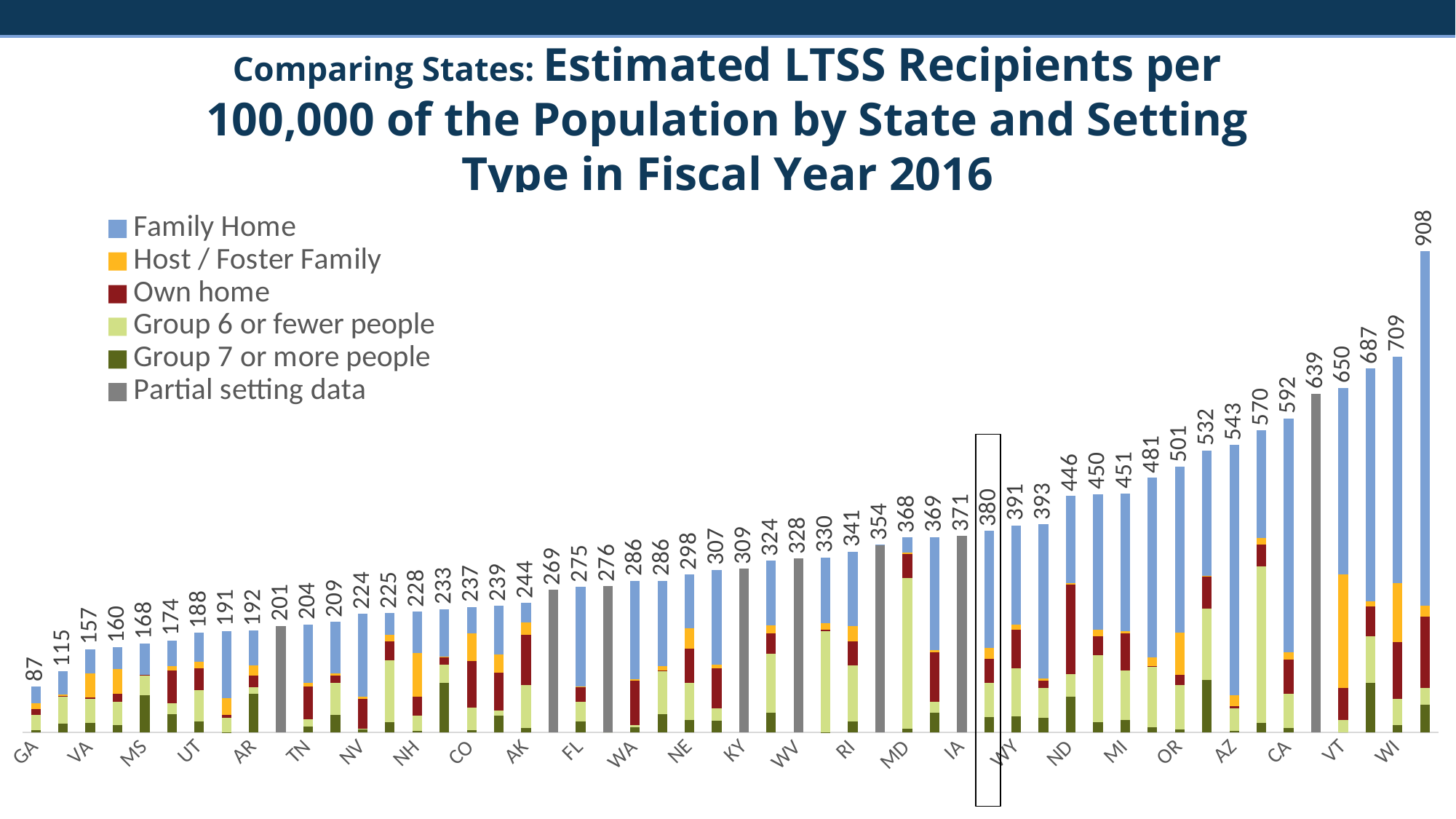

# Comparing States: Estimated LTSS Recipients per 100,000 of the Population by State and Setting Type in Fiscal Year 2016

### Chart

| Category | Group 7 or more people | Group 6 or fewer people | Own home | Host / Foster Family | Family Home | LTSS Total | Partial setting data |
|---|---|---|---|---|---|---|---|
| GA | 4.1851649271076266 | 28.519768775084078 | 11.105322980133304 | 11.667863358166258 | 31.754434442756715 | 87.23255448324798 | 0.0 |
| AL | 16.34692492751835 | 51.7549811856147 | 1.1309193346081878 | 2.2824008389365247 | 43.81798367363724 | 115.18927477227396 | 0.0 |
| VA | 18.13333265212235 | 45.764939871454025 | 2.734251661473966 | 44.38998132149474 | 46.018644267677054 | 157.02926172352008 | 0.0 |
| TX | 14.048673981289992 | 44.370539246351875 | 13.975725736395846 | 46.90876614655719 | 41.04427311798226 | 160.18607885639943 | 0.0 |
| MS | 70.82895934705645 | 36.4742862498969 | 1.5056582637551919 | 0.0 | 58.72067228645248 | 167.52957614716104 | 0.0 |
| OK | 34.73885075318059 | 20.083796326857158 | 62.46876243290215 | 8.283291632269767 | 48.29796197892679 | 173.87266312413647 | 0.0 |
| UT | 20.29265196561261 | 59.577118031080516 | 41.3277718366147 | 12.027987521044881 | 55.09277117949985 | 188.31830053385255 | 0.0 |
| HI | 0.4900049490499854 | 27.510277853806322 | 5.0400509045141355 | 31.64031956722763 | 126.77128038993195 | 191.45193366453 | 0.0 |
| AR | 73.32181832180731 | 11.945535659522209 | 21.38376734461129 | 19.242044167686217 | 66.0253098136433 | 191.91847530727034 | 0.0 |
| NC | 36.141643909039864 | 42.725590974117544 | 30.866958051787698 | 15.679838782479738 | 75.62984463654902 | 200.98975947426743 | 200.98975947426743 |
| TN | 11.606938543665995 | 12.764625419135271 | 62.74061469264015 | 6.540179101677083 | 110.19074169239389 | 203.84309944951238 | 0.0 |
| MT | 32.80512604074742 | 60.62233818056248 | 13.716763227563979 | 4.508306795073476 | 97.26432106818095 | 208.9168553121283 | 0.0 |
| NV | 6.5304834122320035 | 0.8843362954064171 | 55.84923834835911 | 4.251616804838544 | 156.28943374586487 | 223.80510860670094 | 0.0 |
| CT | 18.761610668897557 | 117.85423095291088 | 35.62189566643143 | 11.463875371457524 | 41.297912008884786 | 224.99952466858218 | 0.0 |
| NH | 3.1465505939114244 | 28.76846257290445 | 35.21139950329451 | 82.85916563966751 | 78.43901123393479 | 227.90016444472747 | 0.0 |
| IL | 93.01225422974535 | 34.894242012620516 | 13.13123367432619 | 2.1325560934509515 | 89.65328309354055 | 232.82356910368355 | 0.0 |
| CO | 3.790240851757363 | 42.8658191567797 | 87.84334393096708 | 51.872153371193626 | 50.265813200686935 | 236.63737051138472 | 0.0 |
| ID | 31.5862074810386 | 10.06214024998794 | 71.65179367135237 | 33.21173520919235 | 92.32743562626996 | 238.8393122378412 | 0.0 |
| AK | 7.878361640890202 | 81.21792435144832 | 95.02705238214624 | 22.91432468789342 | 37.33687022674398 | 244.37453328912216 | 0.0 |
| ME | 12.200110423780856 | 148.29810246579532 | 47.24070000352991 | 51.371444836906925 | 10.21420540616863 | 269.3245631361816 | 269.3245631361816 |
| FL | 20.53805673194093 | 36.9466494690089 | 27.856965398417916 | 1.261374260464761 | 188.8034695942581 | 275.0814690100478 | 0.0 |
| NM | 0.0 | 85.91961134350305 | 60.687979707220364 | 83.13250985696884 | 46.27549537124913 | 276.01559627894136 | 276.01559627894136 |
| WA | 9.98151523310482 | 4.165027028146553 | 83.54829857299671 | 2.7854006586169047 | 185.67508232711307 | 286.15532381997804 | 0.0 |
| NJ | 35.1166737790695 | 81.2569197791395 | 0.9726681371471018 | 7.401221917142315 | 161.73123301114913 | 286.47871662364753 | 0.0 |
| NE | 23.0033774806837 | 71.11779815834403 | 63.97093831733361 | 38.85447974847886 | 101.09505661952393 | 298.0416503243641 | 0.0 |
| MO | 22.320695880518628 | 23.797800754964715 | 74.80715575250288 | 6.794682422451994 | 179.25488265222387 | 306.97521746266204 | 0.0 |
| KY | 7.39791197646309 | 62.55967623568329 | 35.77155869738787 | 31.260043444022887 | 172.05243378262375 | 309.0416241361809 | 309.0416241361809 |
| MA | 37.5697212278653 | 111.00602596522117 | 38.06641407479603 | 15.53191904787281 | 121.75967540931671 | 323.880149370671 | 0.0 |
| WV | 30.173438021663728 | 38.178938572044856 | 134.39994058222862 | 11.686951354976403 | 113.42896244993453 | 327.8682309808481 | 327.8682309808481 |
| DC | 0.14680623045642058 | 191.58213074562883 | 1.6148685350206262 | 12.184917127882906 | 124.49168342704465 | 330.02040606603344 | 0.0 |
| RI | 20.16232088191695 | 106.20715506812591 | 45.43621607192553 | 29.53354044675159 | 139.716364421171 | 341.055596889891 | 0.0 |
| KS | 23.641158718114408 | 47.56969230672764 | 45.18483192456621 | 20.19038093468256 | 217.32797187974086 | 353.84435134733815 | 353.84435134733815 |
| MD | 7.163696447421543 | 284.38711418882275 | 44.494699280156546 | 3.540295460094637 | 28.721270211471985 | 368.30707558796746 | 0.0 |
| IN | 36.710094130108715 | 21.75468822576874 | 93.16976662179543 | 3.52778727985439 | 213.70249868348708 | 368.86483494101435 | 0.0 |
| IA | 56.54308145669844 | 24.230378655663444 | 49.90912229647063 | 0.06380210119459864 | 240.05065118086193 | 370.797035690889 | 370.797035690889 |
| Est. US | 28.814954003635552 | 65.05010971287325 | 45.484909521296686 | 19.728924620990917 | 221.24706073317438 | 380.252320352106 | None |
| WY | 30.51091470589816 | 90.61615071188892 | 73.09978975270751 | 9.906046274899616 | 186.50694021017898 | 390.6056522533693 | 0.0 |
| SC | 27.033351213480298 | 56.81869910016869 | 13.908152576061973 | 3.4669597725835644 | 291.4060315827941 | 392.63319424508865 | 0.0 |
| ND | 67.94625517183147 | 42.482901291902394 | 168.34839145486785 | 2.374820569112556 | 165.18196402938446 | 446.33433251709874 | 0.0 |
| PA | 19.19916701738528 | 126.42559386960461 | 36.33383543643272 | 12.429378796230699 | 255.4241253694885 | 449.8121004891418 | 0.0 |
| MI | 23.900730257516464 | 92.68688435518582 | 70.30408025543144 | 4.77423123797629 | 259.661774926221 | 451.0742020285447 | 0.0 |
| DE | 10.503484530993157 | 113.1225283987963 | 1.8906272155787682 | 16.07033133241953 | 339.3675851963889 | 480.9545566741767 | 0.0 |
| OR | 6.400445588273016 | 83.18136346591457 | 19.714349579146276 | 78.83296913495047 | 313.5729754621085 | 500.70050678337304 | 0.0 |
| SD | 98.56098648801668 | 134.4958830856406 | 61.932812142528654 | 0.11554629131068779 | 236.86989718690998 | 531.9751251944066 | 0.0 |
| AZ | 2.9732070612650023 | 42.25789791515206 | 3.852218509953224 | 21.598393668164704 | 471.8751257922477 | 542.5568429467827 | 0.0 |
| MN | 17.467214615023707 | 295.6514501849601 | 41.558332391296155 | 12.029090108029925 | 203.4800302611327 | 570.1861175604425 | 0.0 |
| CA | 8.843272570300744 | 64.11210984392852 | 65.1439208293846 | 13.592350800765258 | 440.38197486640576 | 592.0736289107849 | 0.0 |
| LA | 96.27495320562933 | 151.1864981064625 | 51.54148117358223 | 51.36186018995166 | 288.91424548440665 | 639.1017695255803 | 639.1017695255803 |
| VT | 0.0 | 24.015600534106955 | 60.199105338828105 | 214.53936477135548 | 351.42828781576515 | 650.1823584600556 | 0.0 |
| NY | 94.08843015331904 | 87.53970403099196 | 56.88951931774714 | 9.217388512267407 | 439.2034981103594 | 686.9385401246849 | 0.0 |
| WI | 13.632743757139384 | 49.68590809375877 | 107.16928420678117 | 111.91082851045597 | 426.8428167680388 | 709.241581336174 | 0.0 |
| OH | 52.67829666681824 | 31.252191875266636 | 135.25482606766633 | 19.96663961110944 | 668.7059215336033 | 907.6426252196309 | 0.0 |